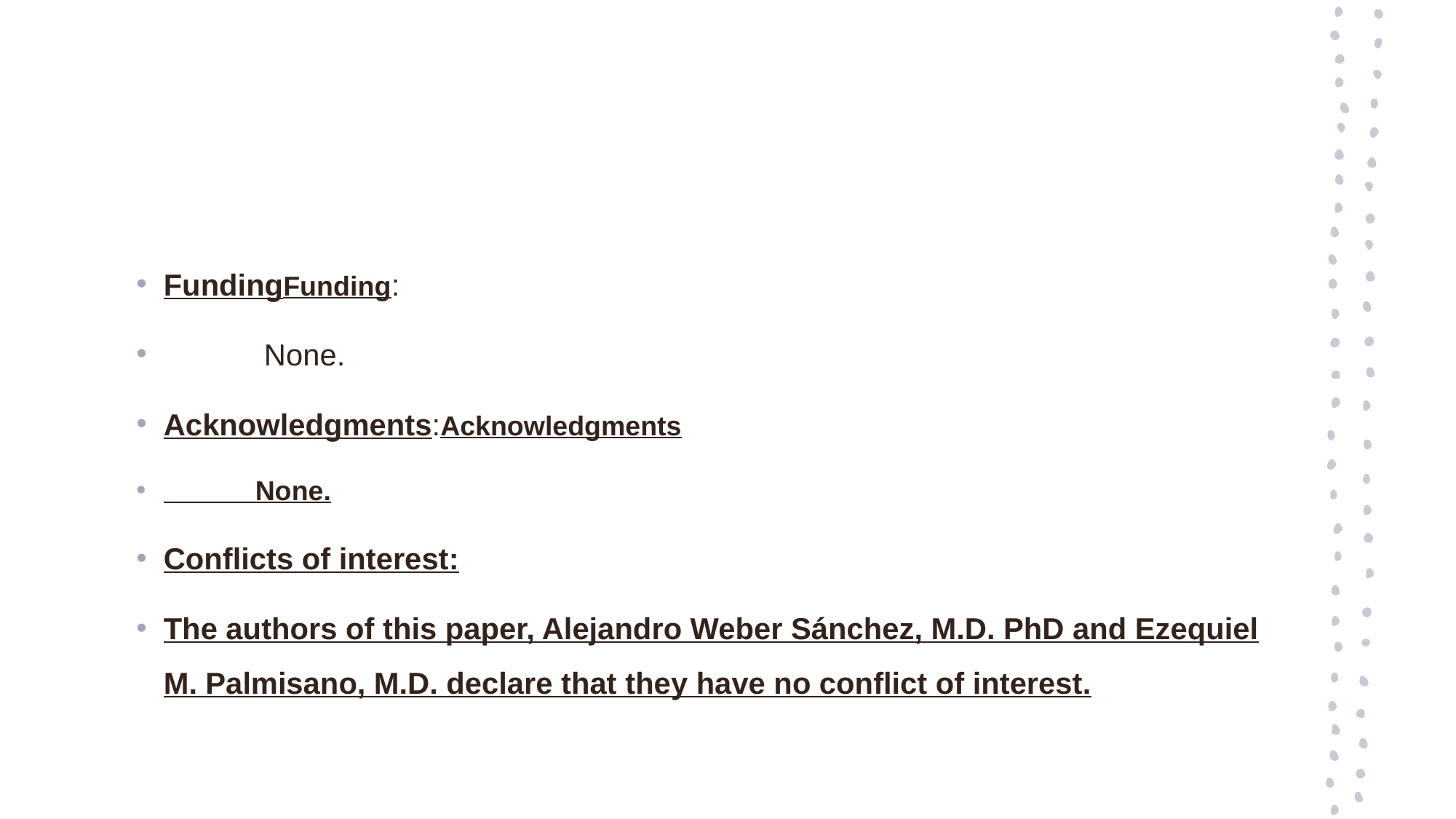

#
FundingFunding:
            None.
Acknowledgments:Acknowledgments
            None.
Conflicts of interest:
The authors of this paper, Alejandro Weber Sánchez, M.D. PhD and Ezequiel M. Palmisano, M.D. declare that they have no conflict of interest.